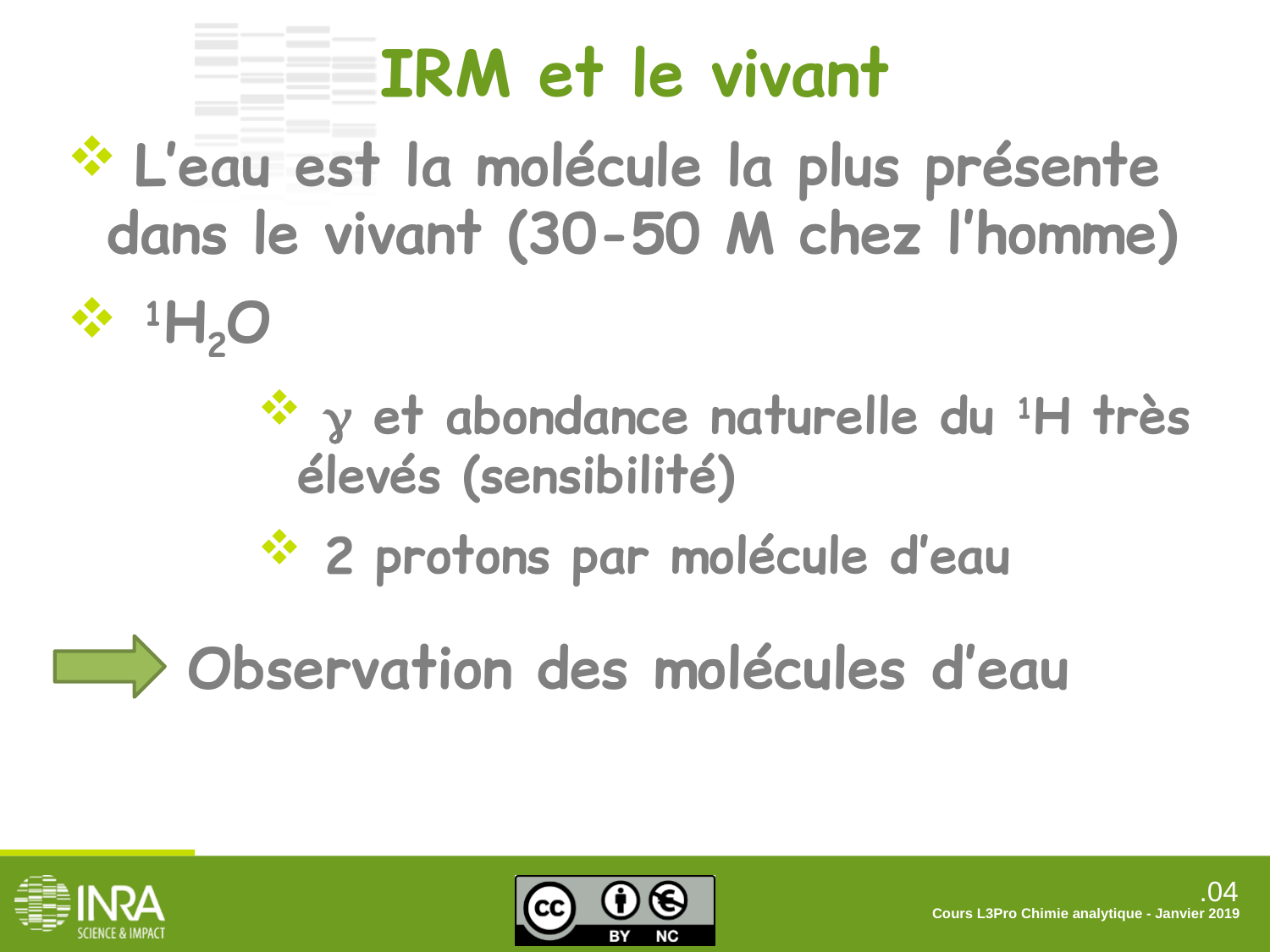

IRM et le vivant
 L’eau est la molécule la plus présente dans le vivant (30-50 M chez l’homme)
 1H2O
 γ et abondance naturelle du 1H très élevés (sensibilité)
 2 protons par molécule d’eau

Observation des molécules d’eau